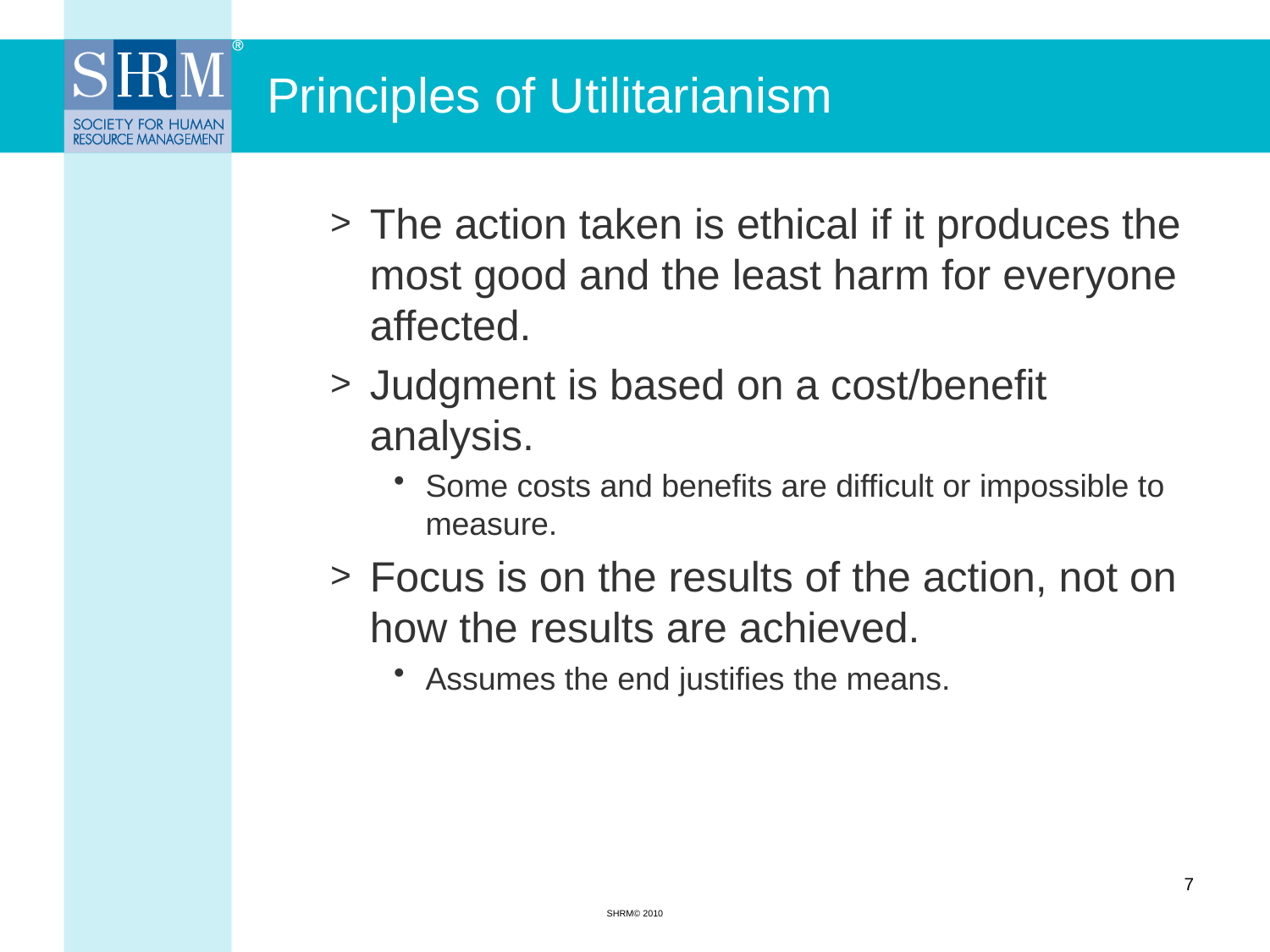

# Principles of Utilitarianism
The action taken is ethical if it produces the most good and the least harm for everyone affected.
Judgment is based on a cost/benefit analysis.
Some costs and benefits are difficult or impossible to measure.
Focus is on the results of the action, not on how the results are achieved.
Assumes the end justifies the means.

7
SHRM© 2010